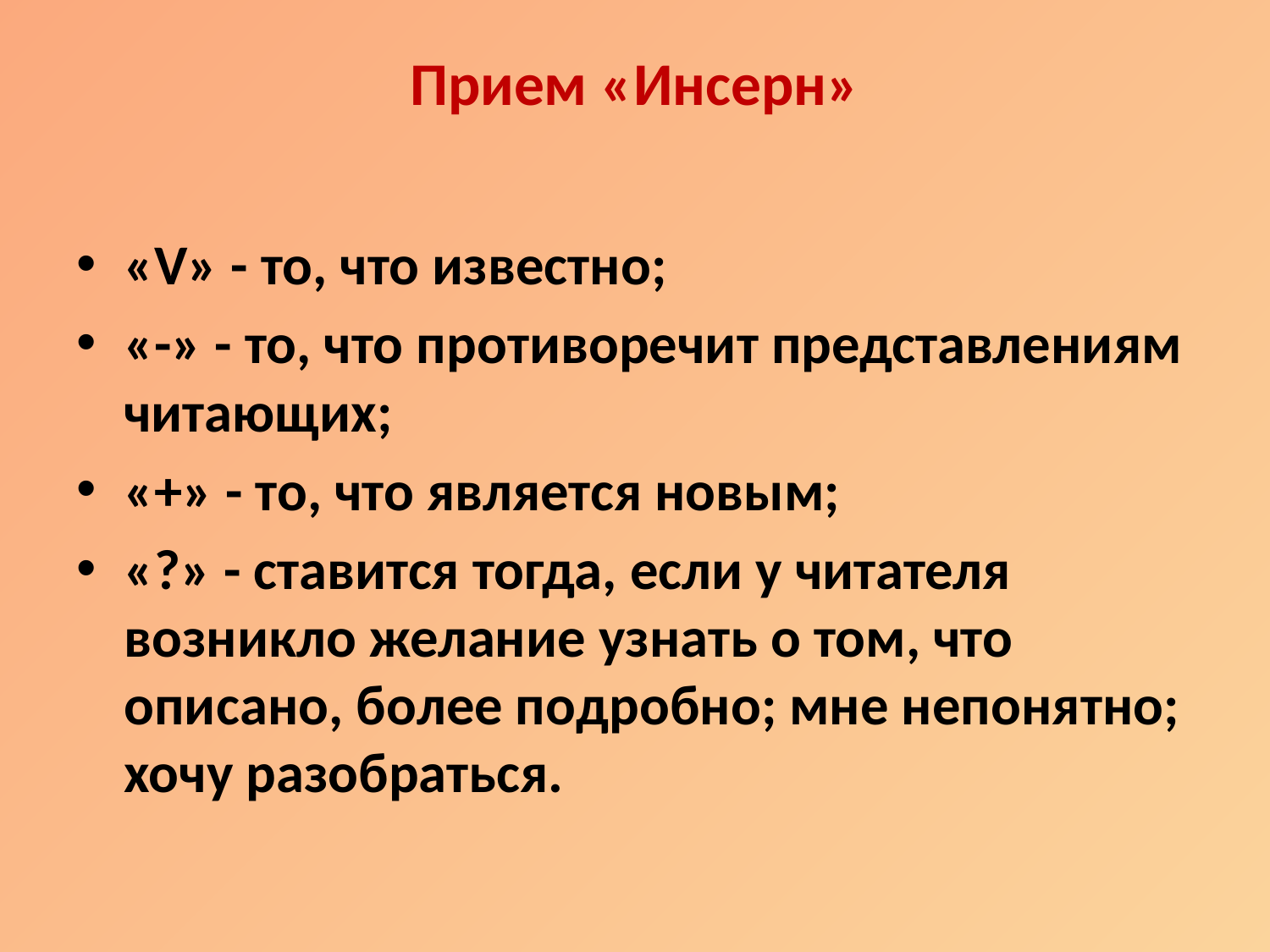

# Прием «Инсерн»
«V» - то, что известно;
«-» - то, что противоречит представлениям читающих;
«+» - то, что является новым;
«?» - ставится тогда, если у читателя возникло желание узнать о том, что описано, более подробно; мне непонятно; хочу разобраться.